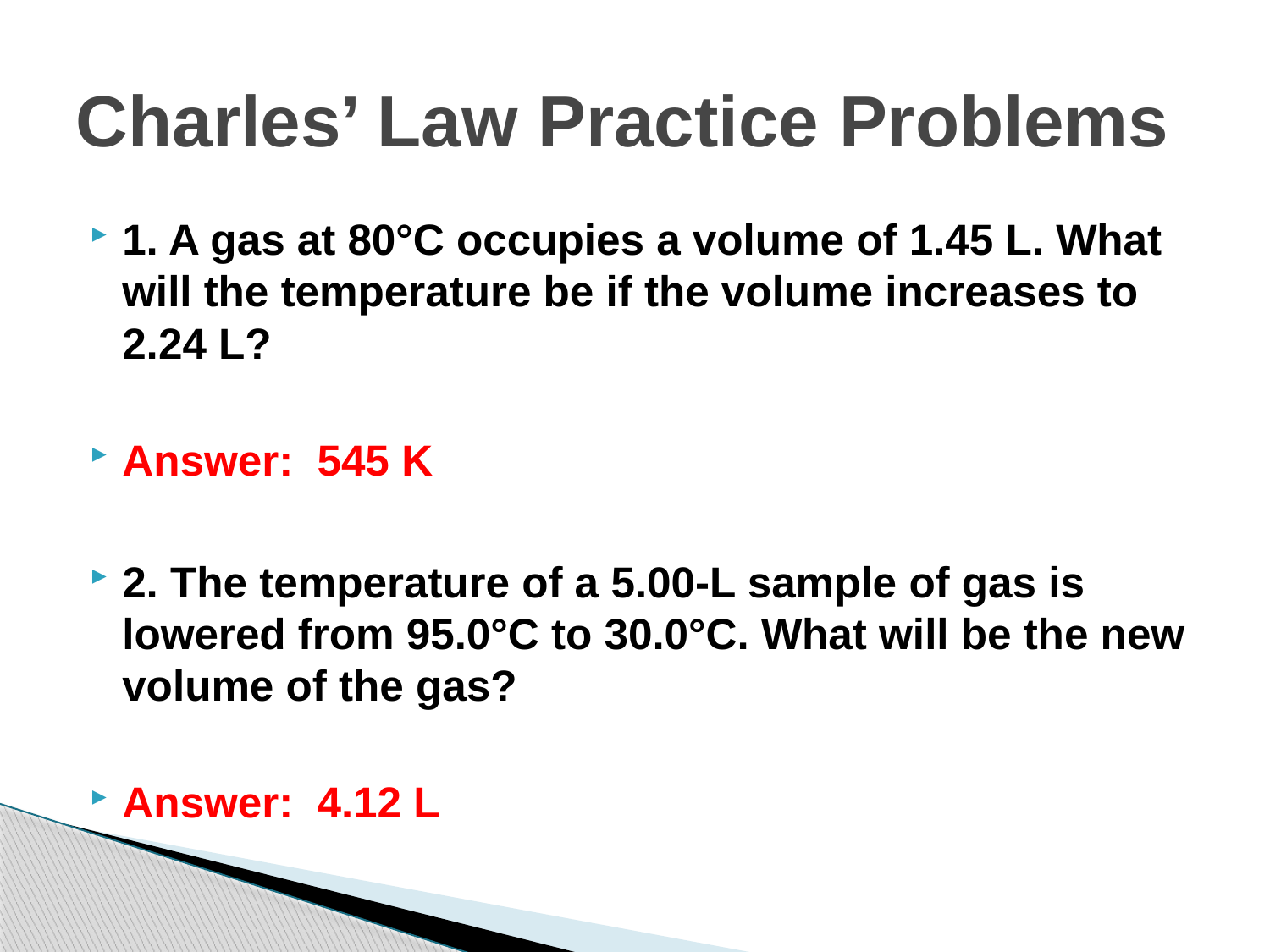

# Charles’ Law Practice Problems
1. A gas at 80°C occupies a volume of 1.45 L. What will the temperature be if the volume increases to 2.24 L?

Answer:  545 K

2. The temperature of a 5.00-L sample of gas is lowered from 95.0°C to 30.0°C. What will be the new volume of the gas?

Answer:  4.12 L